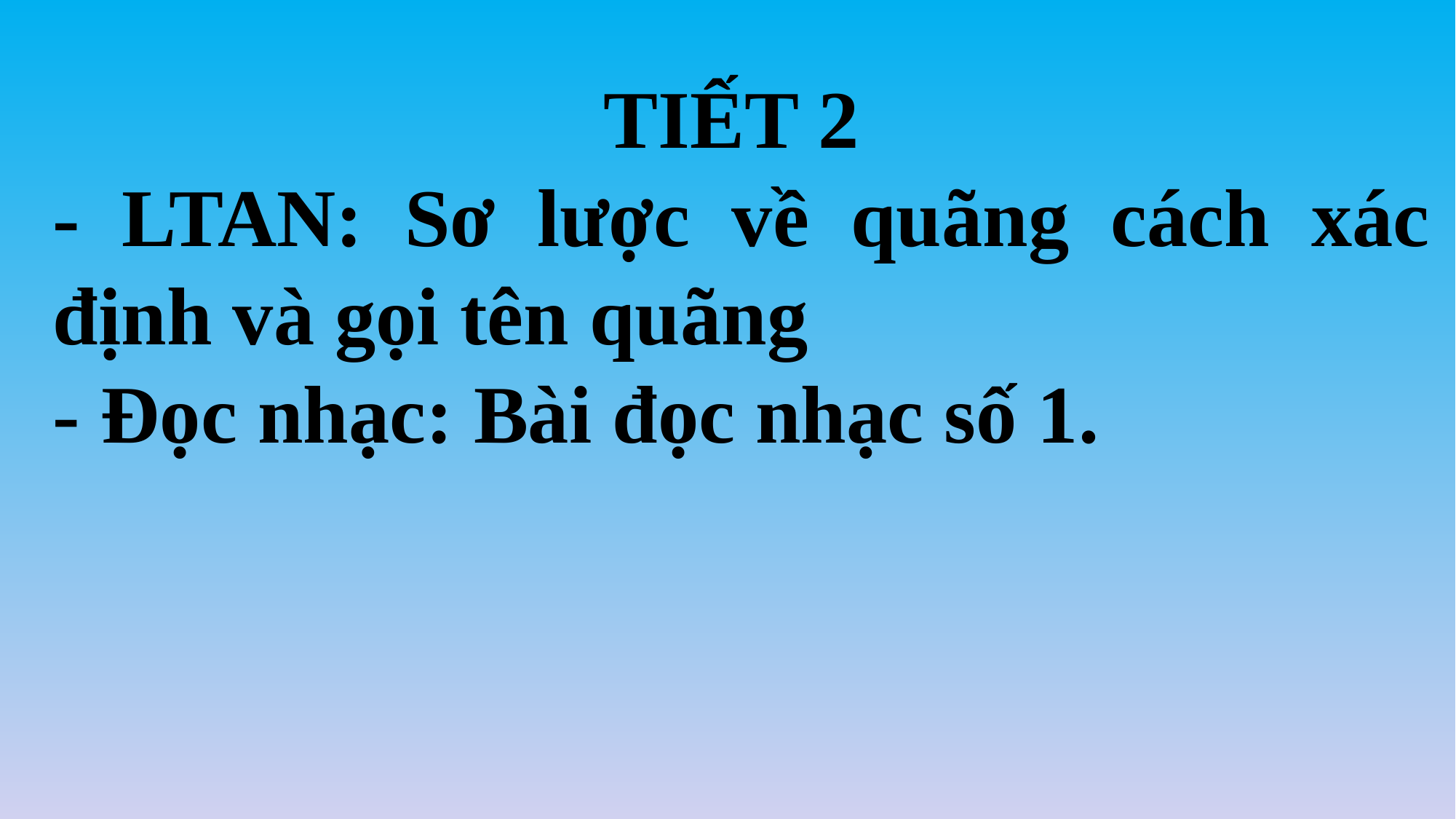

TIẾT 2
- LTAN: Sơ lược về quãng cách xác định và gọi tên quãng
- Đọc nhạc: Bài đọc nhạc số 1.